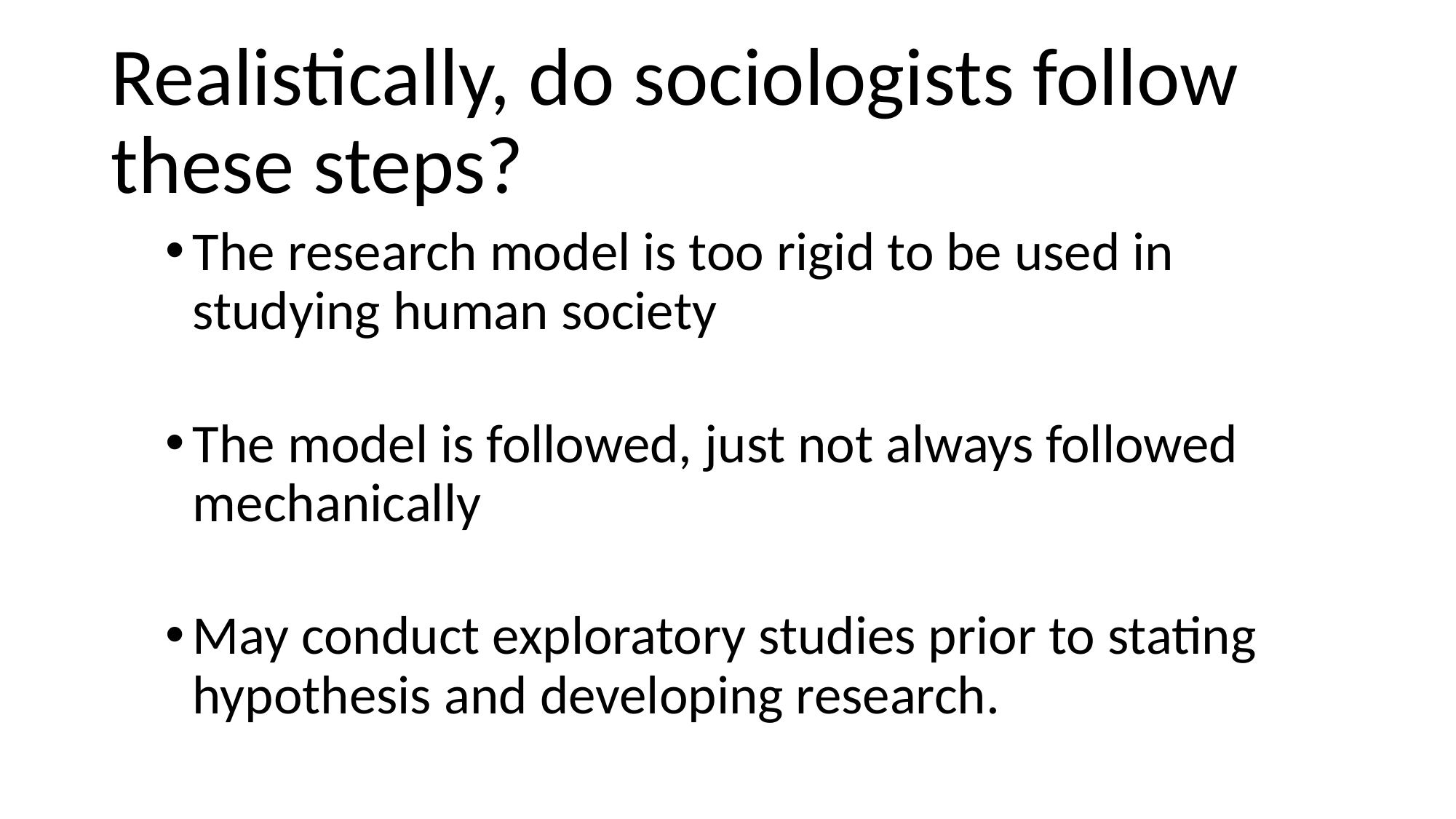

# Realistically, do sociologists follow these steps?
The research model is too rigid to be used in studying human society

The model is followed, just not always followed mechanically

May conduct exploratory studies prior to stating  hypothesis and developing research.